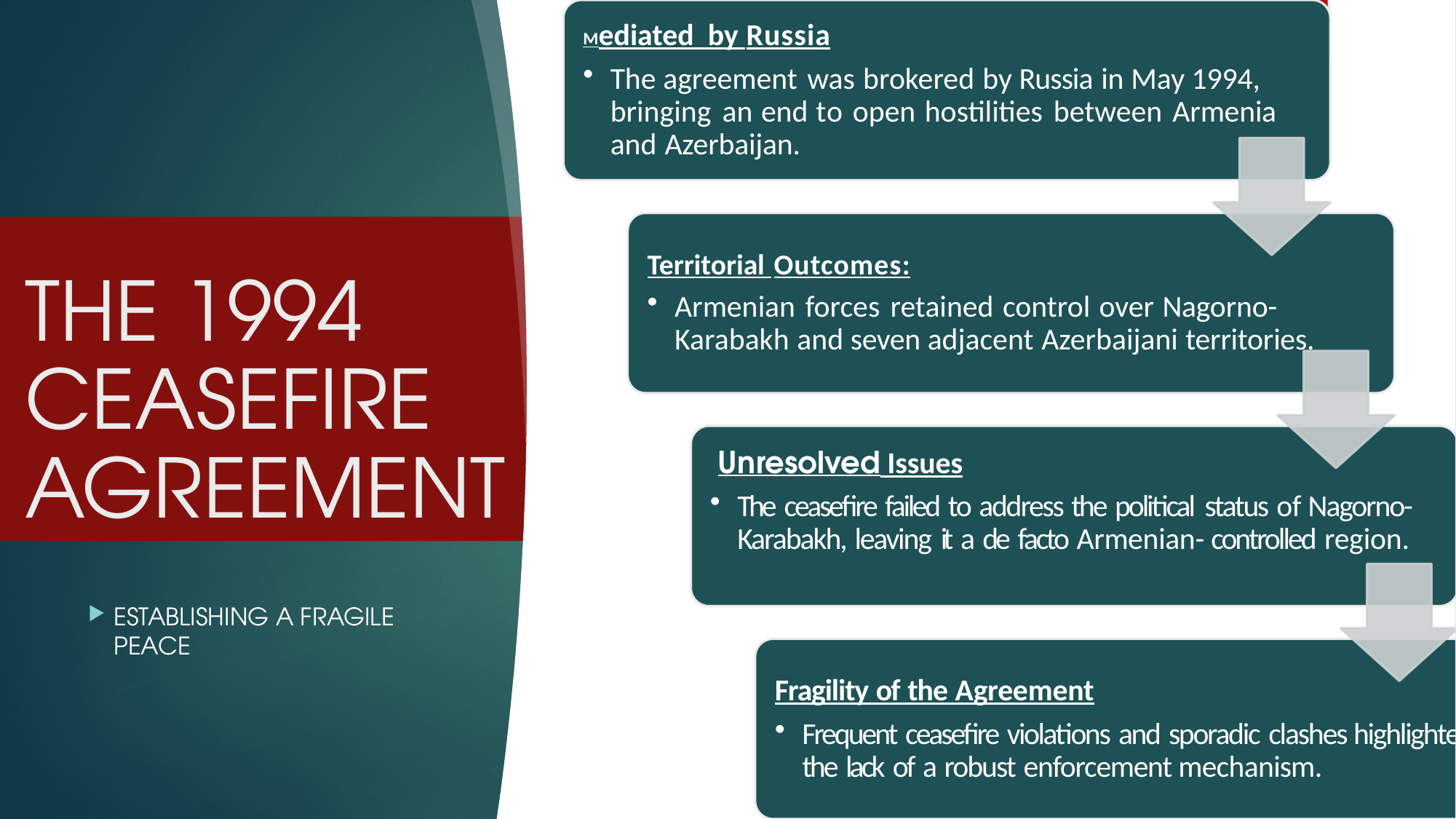

Mediated  by Russia
The agreement was brokered by Russia in May 1994, bringing an end to open hostilities between Armenia and Azerbaijan.
Territorial Outcomes:
Armenian forces retained control over Nagorno- Karabakh and seven adjacent Azerbaijani territories.
 Unresolved Issues
The ceasefire failed to address the political status of Nagorno-Karabakh, leaving it a de facto Armenian- controlled region.

Fragility of the Agreement
Frequent ceasefire violations and sporadic clashes highlighted the lack of a robust enforcement mechanism.

# THE 1994 CEASEFIRE AGREEMENT
ESTABLISHING A FRAGILE PEACE